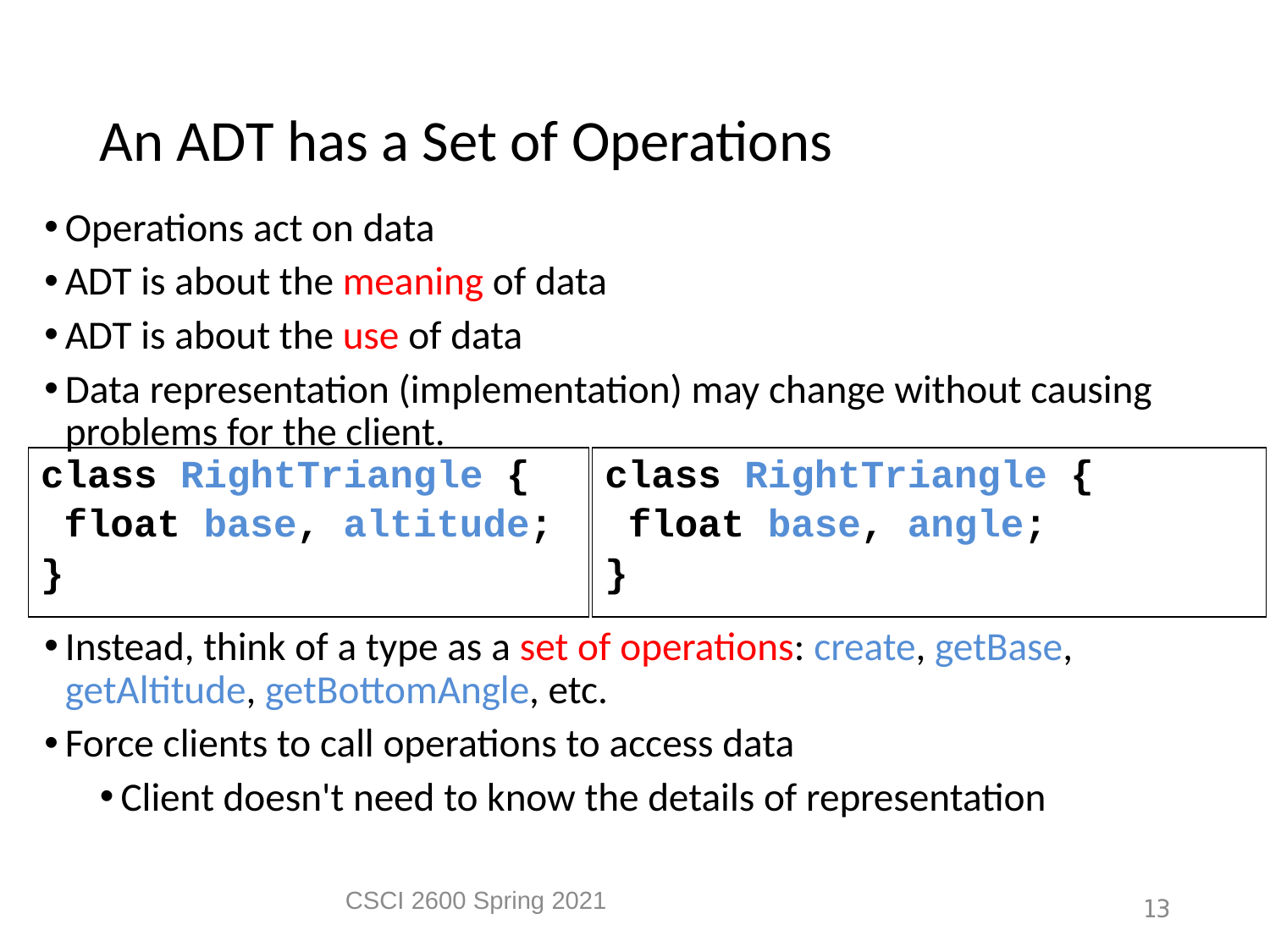

An ADT has a Set of Operations
Operations act on data
ADT is about the meaning of data
ADT is about the use of data
Data representation (implementation) may change without causing problems for the client.

Instead, think of a type as a set of operations: create, getBase, getAltitude, getBottomAngle, etc.
Force clients to call operations to access data
Client doesn't need to know the details of representation
class RightTriangle {
 float base, altitude;
}
class RightTriangle {
 float base, angle;
}
CSCI 2600 Spring 2021
13